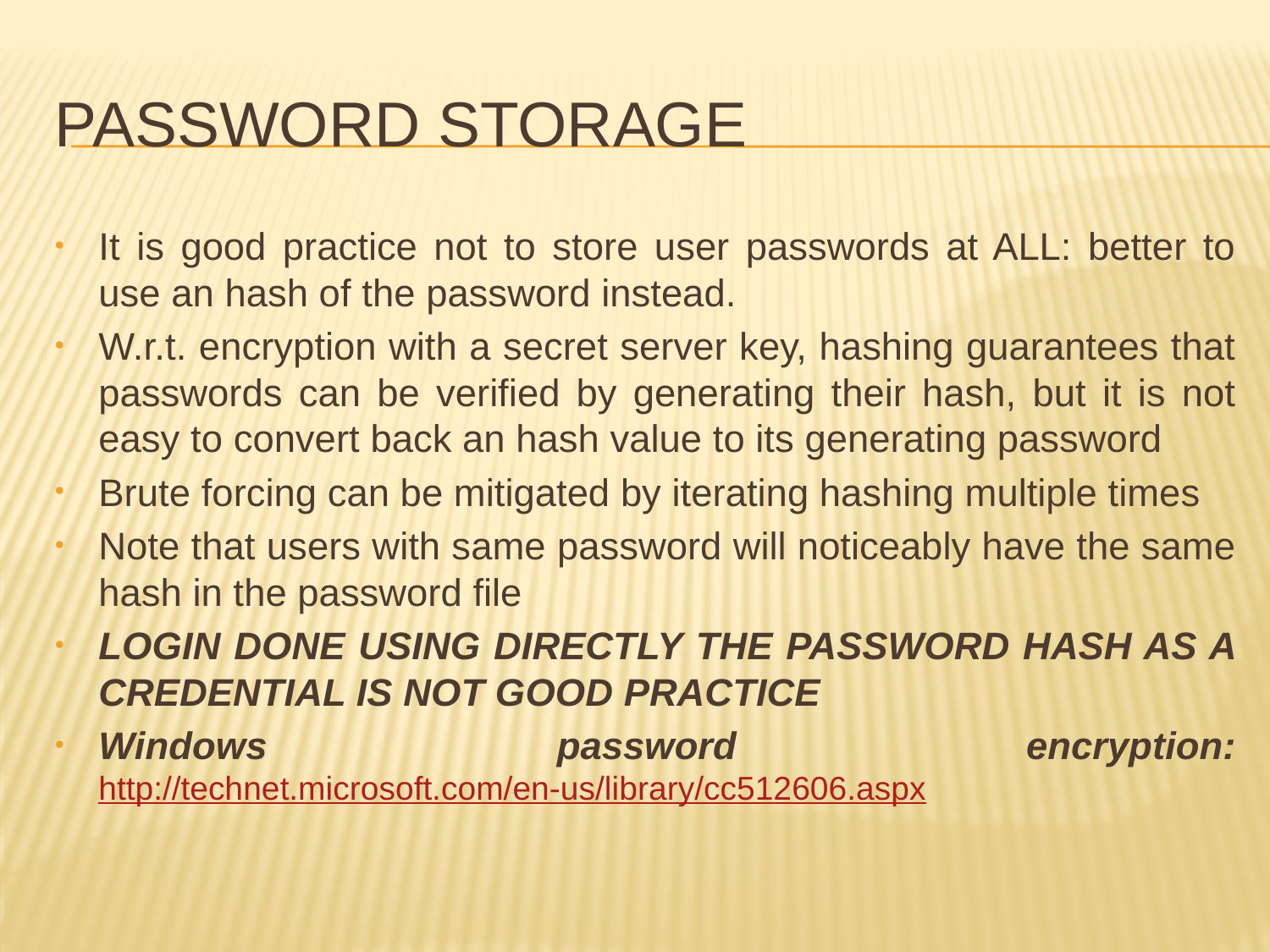

# Password Storage
It is good practice not to store user passwords at ALL: better to use an hash of the password instead.
W.r.t. encryption with a secret server key, hashing guarantees that passwords can be verified by generating their hash, but it is not easy to convert back an hash value to its generating password
Brute forcing can be mitigated by iterating hashing multiple times
Note that users with same password will noticeably have the same hash in the password file
LOGIN DONE USING DIRECTLY THE PASSWORD HASH AS A CREDENTIAL IS NOT GOOD PRACTICE
Windows password encryption: http://technet.microsoft.com/en-us/library/cc512606.aspx